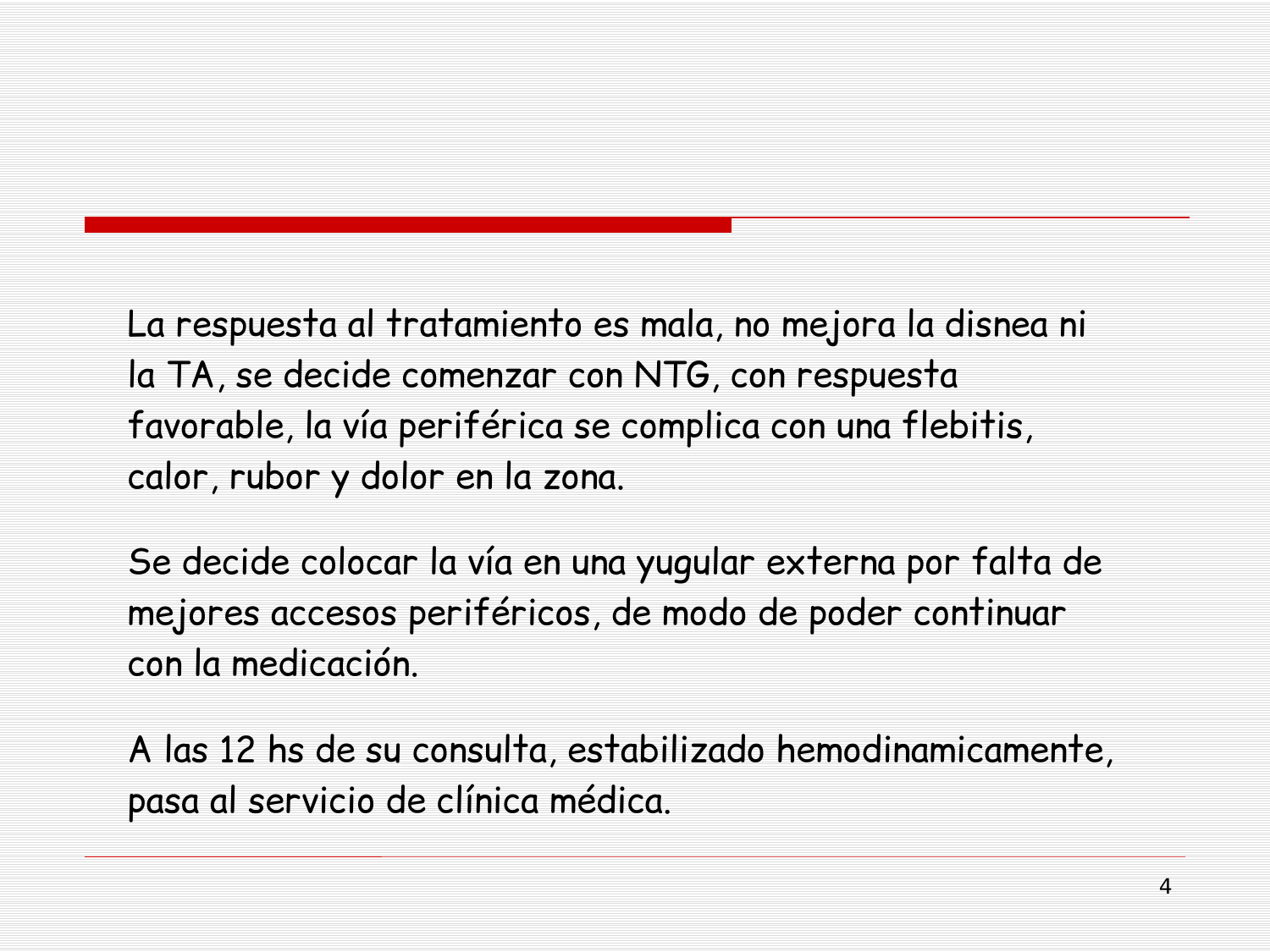

La respuesta al tratamiento es mala, no mejora la disnea ni la TA, se decide comenzar con NTG, con respuesta favorable, la vía periférica se complica con una flebitis, calor, rubor y dolor en la zona.
Se decide colocar la vía en una yugular externa por falta de mejores accesos periféricos, de modo de poder continuar con la medicación.
A las 12 hs de su consulta, estabilizado hemodinamicamente, pasa al servicio de clínica médica.
4